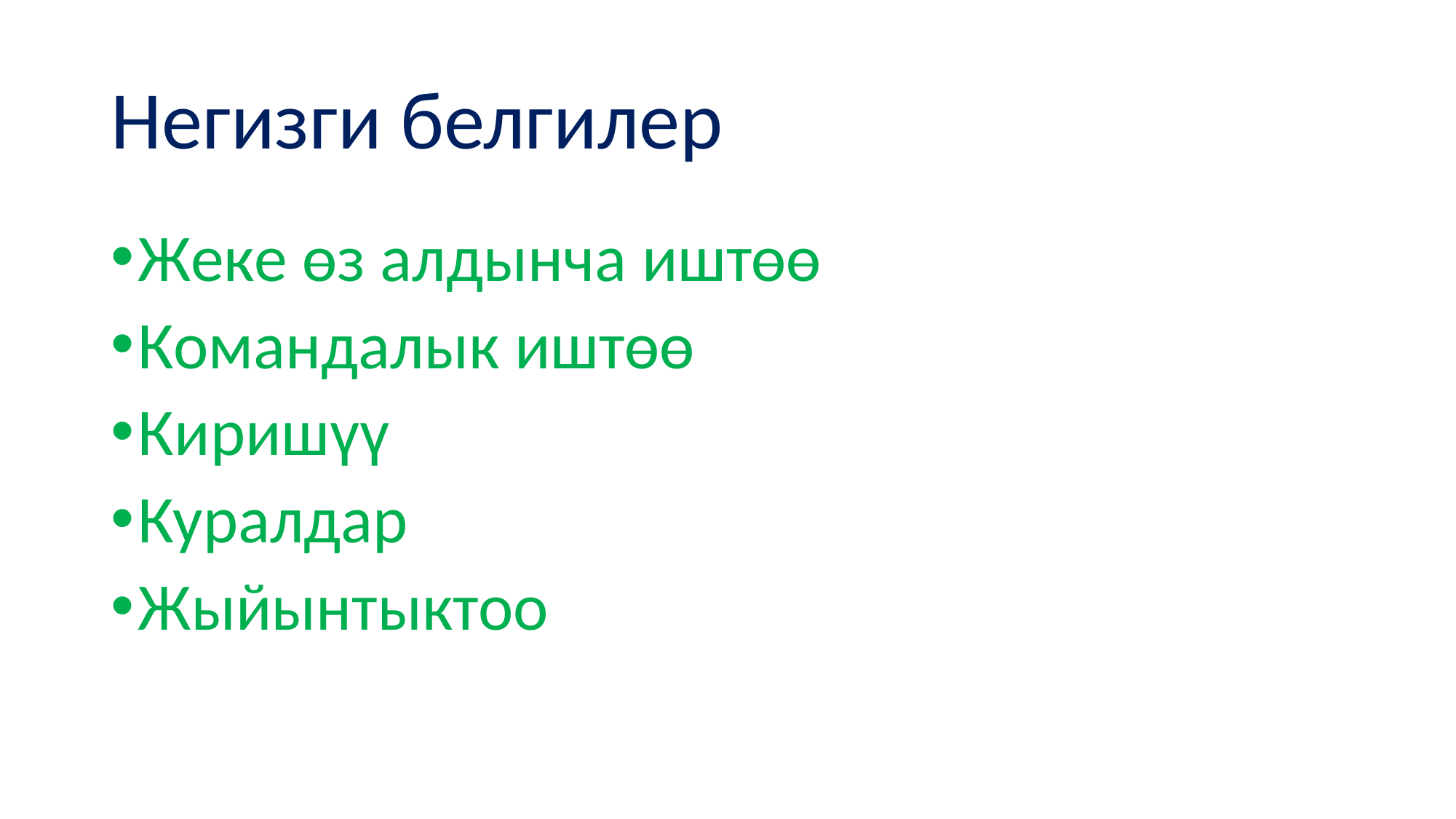

# Негизги белгилер
Жеке өз алдынча иштөө
Командалык иштөө
Киришүү
Куралдар
Жыйынтыктоо